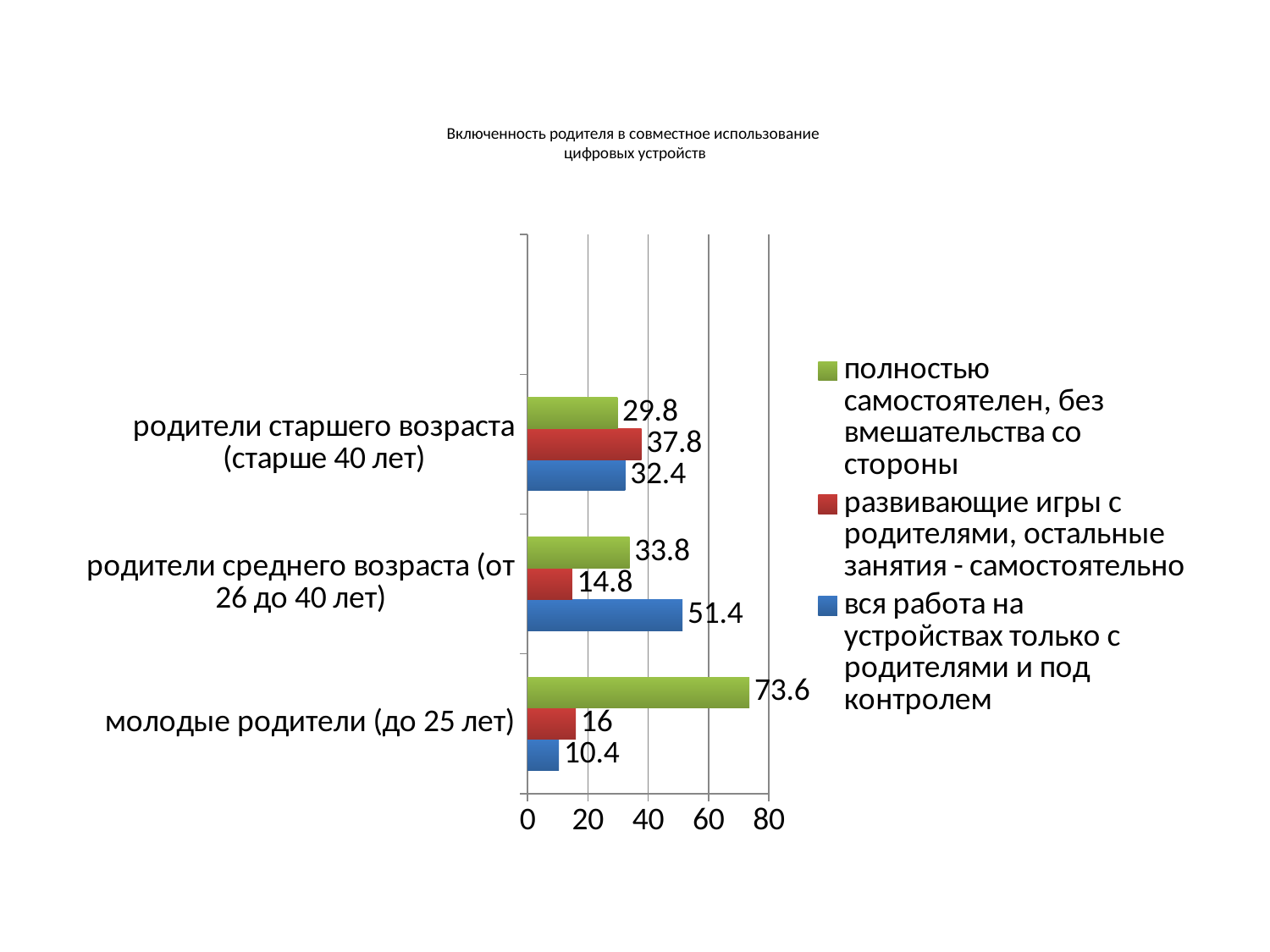

# Включенность родителя в совместное использование цифровых устройств

### Chart

| Category | вся работа на устройствах только с родителями и под контролем | развивающие игры с родителями, остальные занятия - самостоятельно | полностью самостоятелен, без вмешательства со стороны |
|---|---|---|---|
| молодые родители (до 25 лет) | 10.4 | 16.0 | 73.6 |
| родители среднего возраста (от 26 до 40 лет) | 51.4 | 14.8 | 33.800000000000004 |
| родители старшего возраста (старше 40 лет) | 32.4 | 37.800000000000004 | 29.8 |